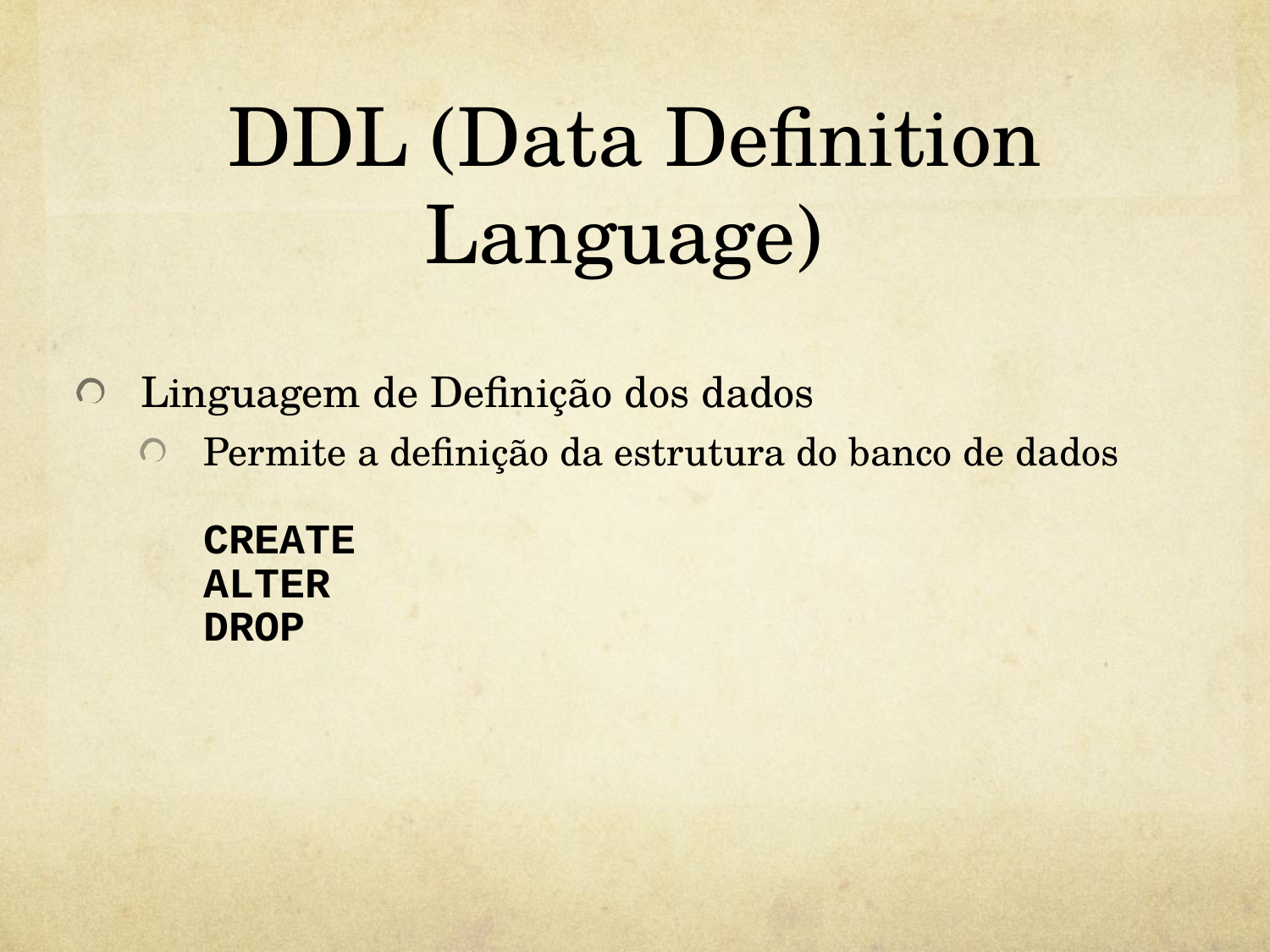

# DDL (Data Definition Language)
Linguagem de Definição dos dados
Permite a definição da estrutura do banco de dados

CREATE
ALTER
DROP